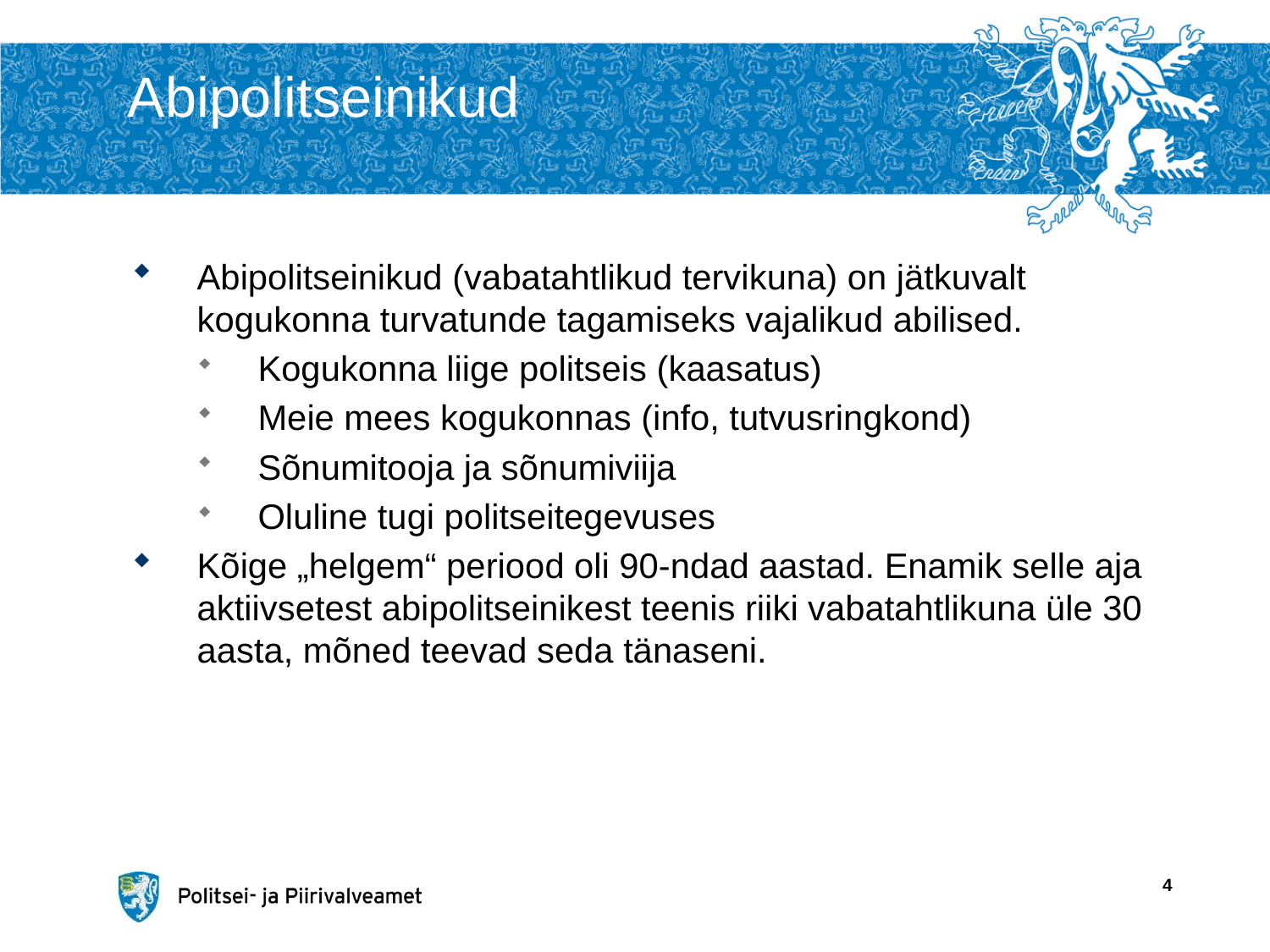

# Abipolitseinikud
Abipolitseinikud (vabatahtlikud tervikuna) on jätkuvalt kogukonna turvatunde tagamiseks vajalikud abilised.
Kogukonna liige politseis (kaasatus)
Meie mees kogukonnas (info, tutvusringkond)
Sõnumitooja ja sõnumiviija
Oluline tugi politseitegevuses
Kõige „helgem“ periood oli 90-ndad aastad. Enamik selle aja aktiivsetest abipolitseinikest teenis riiki vabatahtlikuna üle 30 aasta, mõned teevad seda tänaseni.

4